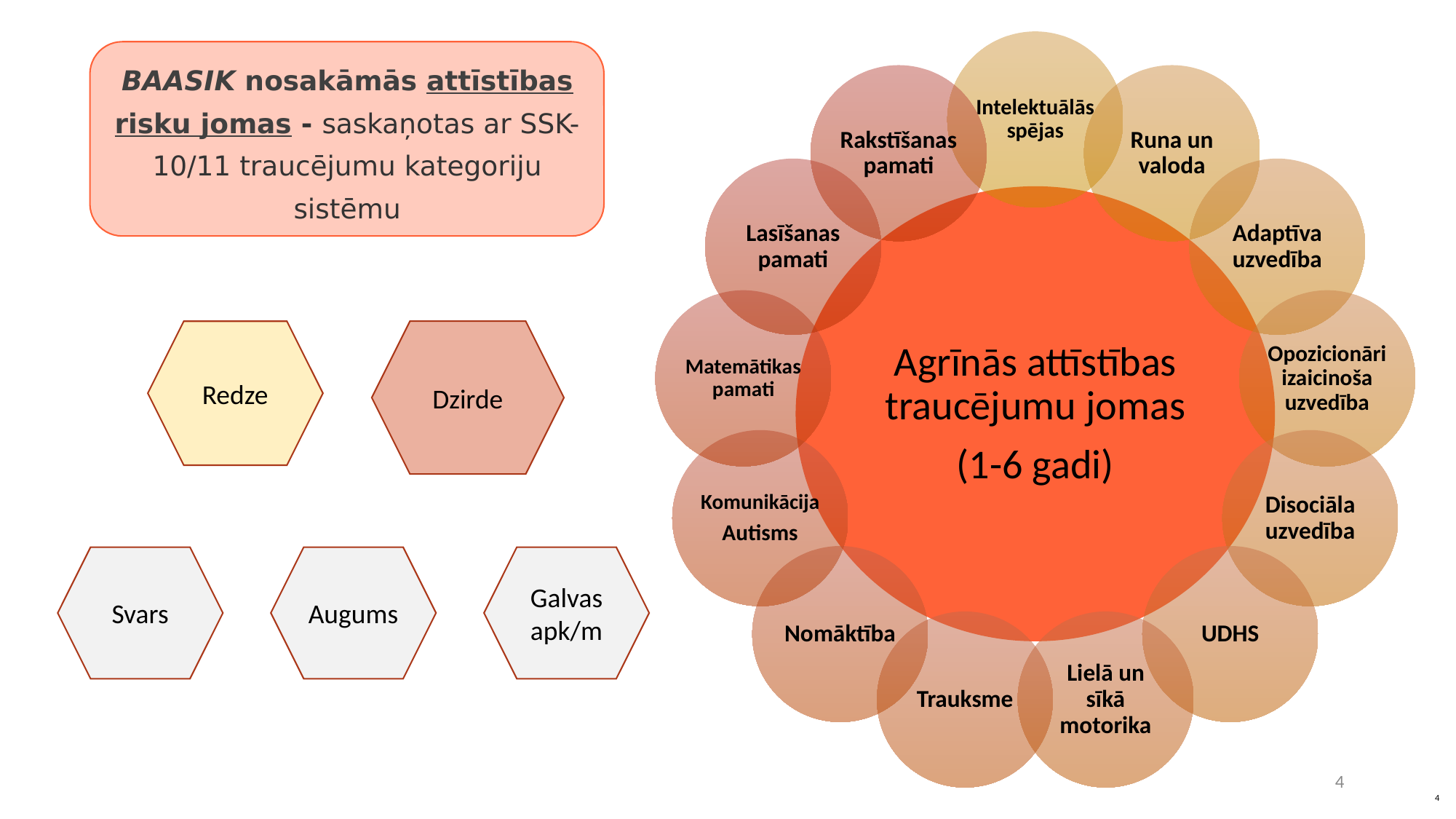

Agrīnās attīstības traucējumu jomas
(1-6 gadi)
Intelektuālās spējas
Runa un valoda
Adaptīva uzvedība
Opozicionāri izaicinoša uzvedība
Disociāla uzvedība
UDHS
Lielā un sīkā motorika
Trauksme
Nomāktība
Komunikācija
Autisms
Matemātikas pamati
Lasīšanas pamati
Rakstīšanas pamati
BAASIK nosakāmās attīstības risku jomas - saskaņotas ar SSK-10/11 traucējumu kategoriju sistēmu
Redze
Dzirde
# BĒRNI – LATVIJAS  NĀKOTNE?
AGRĪNĀ ATBALSTA  SISTĒMAS IZVEIDE
2.12.2022.
Svars
Augums
Galvas
apk/m
4
4